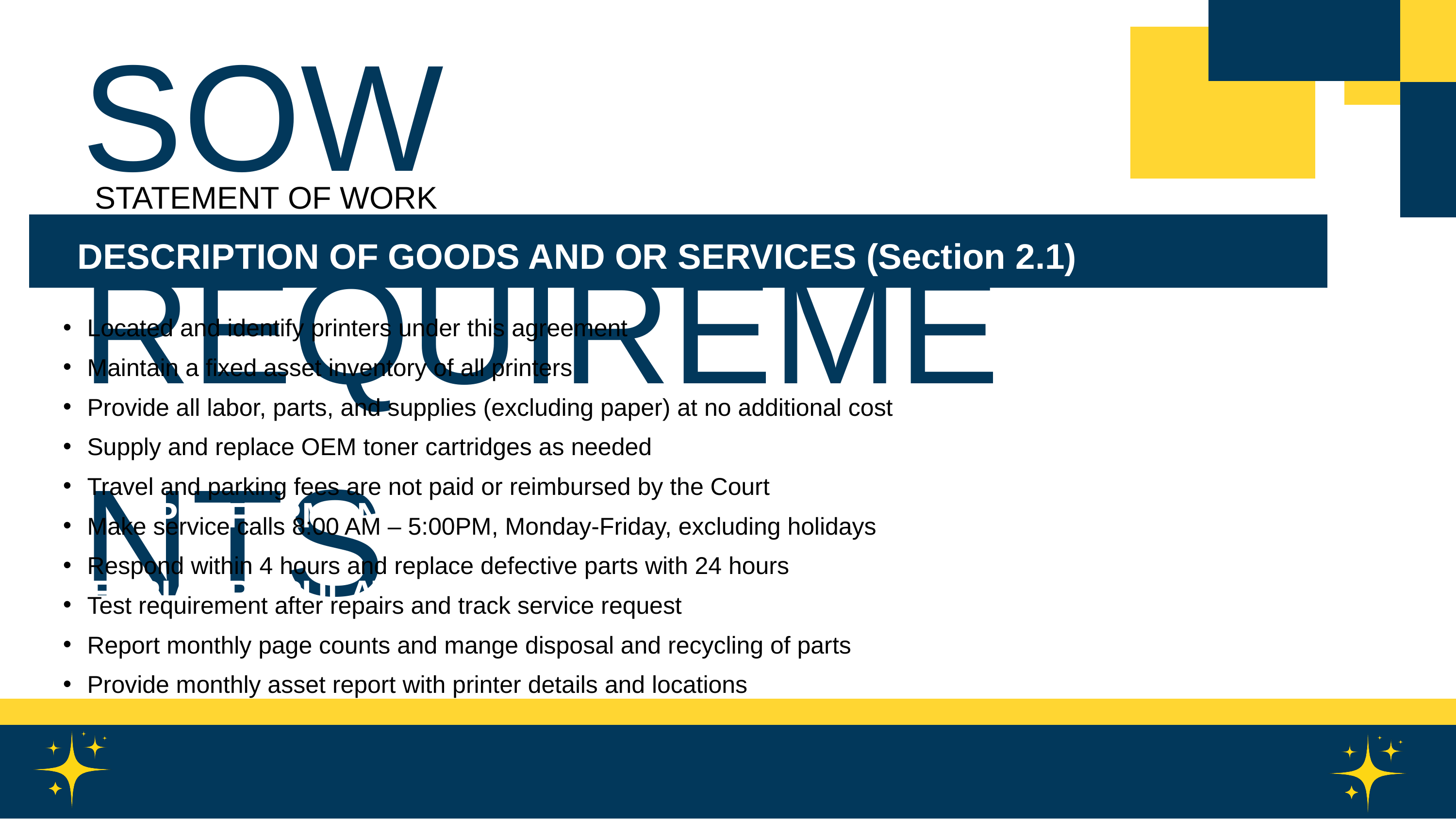

SOW REQUIREMENTS

STATEMENT OF WORK

DESCRIPTION OF GOODS AND OR SERVICES (Section 2.1)
Located and identify printers under this agreement
Maintain a fixed asset inventory of all printers
Provide all labor, parts, and supplies (excluding paper) at no additional cost
Supply and replace OEM toner cartridges as needed
Travel and parking fees are not paid or reimbursed by the Court
Make service calls 8:00 AM – 5:00PM, Monday-Friday, excluding holidays
Respond within 4 hours and replace defective parts with 24 hours
Test requirement after repairs and track service request
Report monthly page counts and mange disposal and recycling of parts
Provide monthly asset report with printer details and locations

PERFORMANCE
PRETRIAL POPULATION